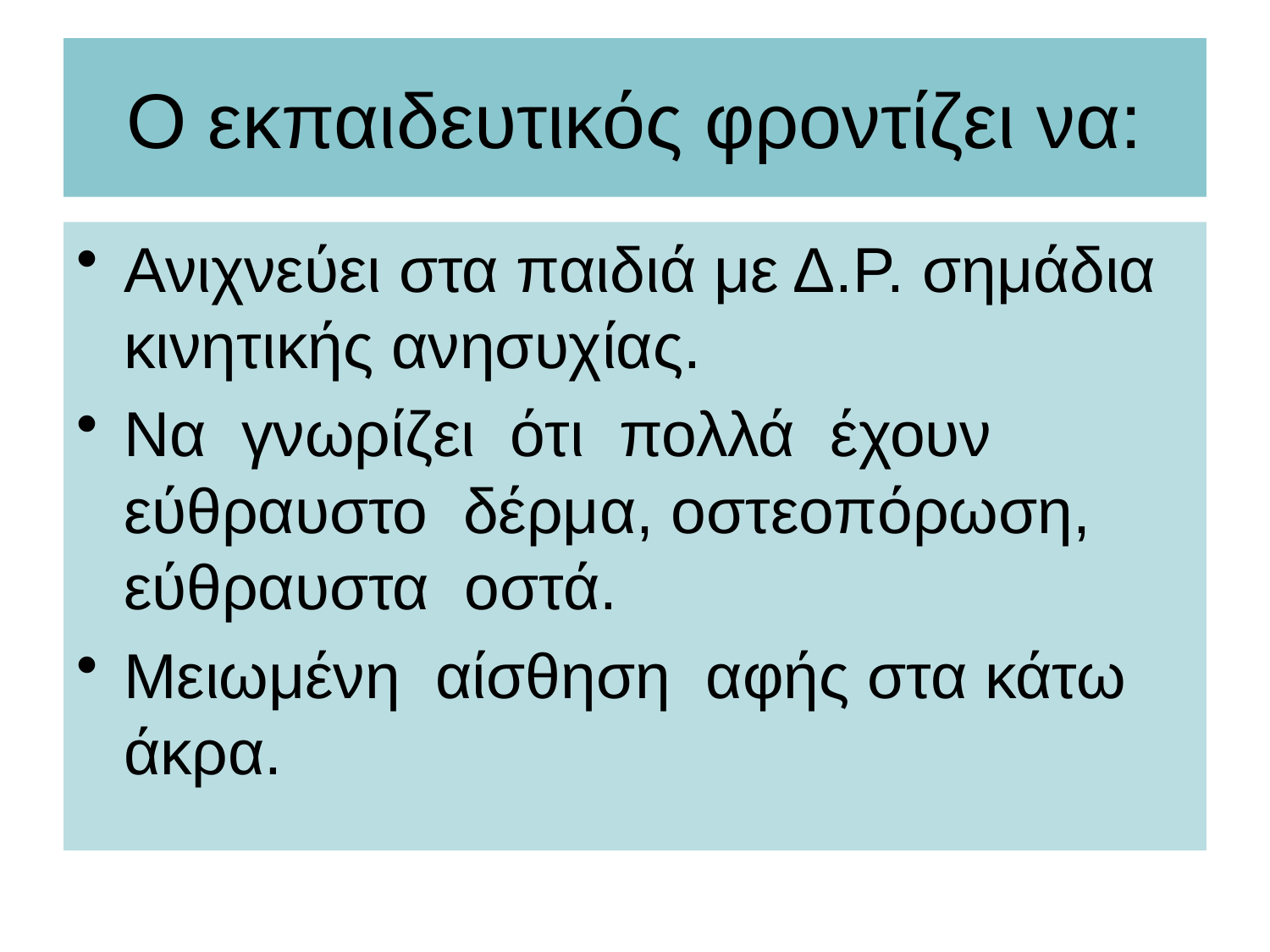

# Ο εκπαιδευτικός φροντίζει να:
Ανιχνεύει στα παιδιά με Δ.Ρ. σημάδια κινητικής ανησυχίας.
Να  γνωρίζει  ότι  πολλά  έχουν εύθραυστο  δέρμα, οστεοπόρωση, εύθραυστα  οστά.
Μειωμένη  αίσθηση  αφής στα κάτω άκρα.